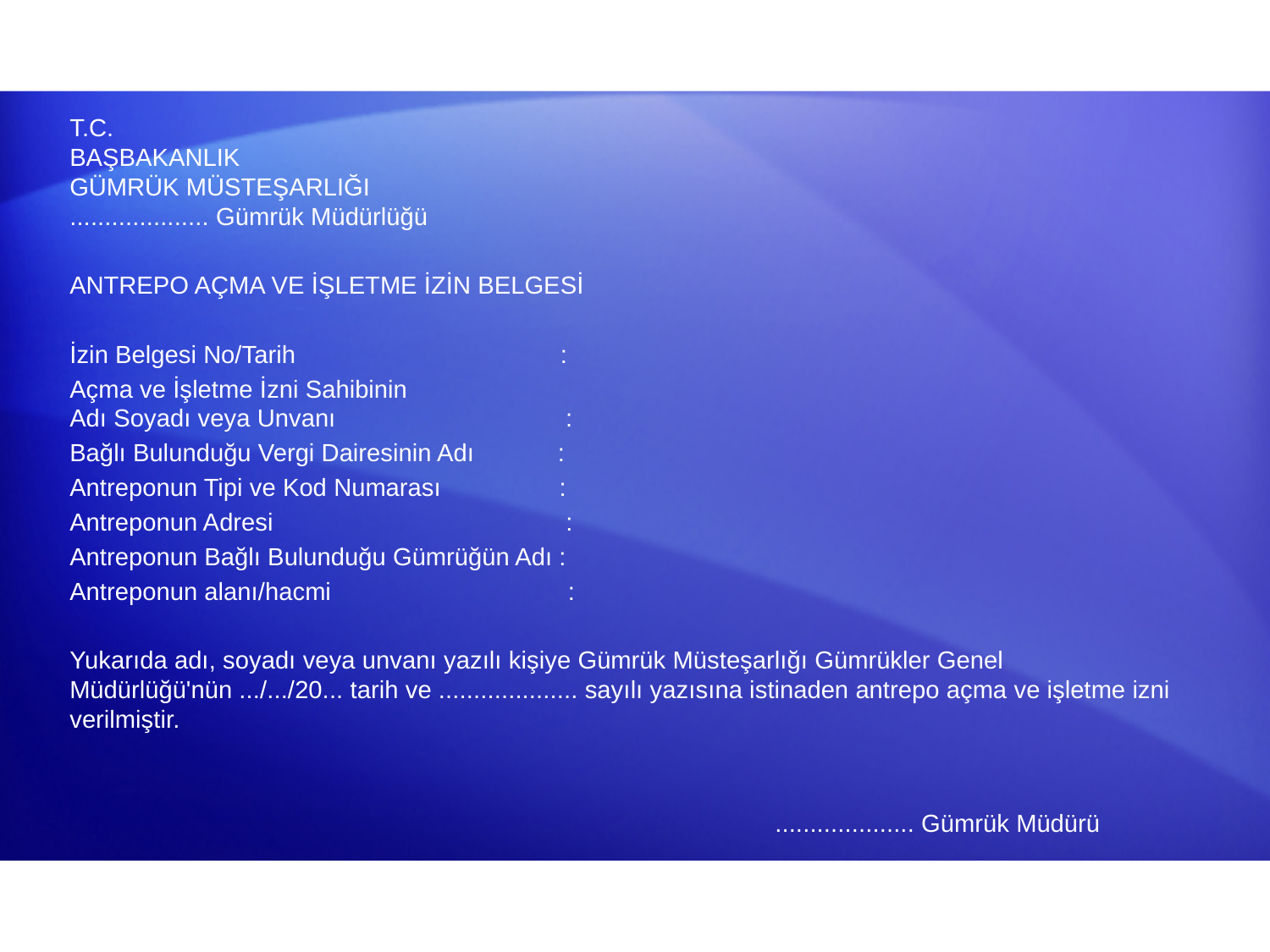

T.C.
BAŞBAKANLIK
GÜMRÜK MÜSTEŞARLIĞI
.................... Gümrük Müdürlüğü

ANTREPO AÇMA VE İŞLETME İZİN BELGESİ

İzin Belgesi No/Tarih                                      :
Açma ve İşletme İzni Sahibinin
Adı Soyadı veya Unvanı                                 :
Bağlı Bulunduğu Vergi Dairesinin Adı            :
Antreponun Tipi ve Kod Numarası                 :
Antreponun Adresi                                          :
Antreponun Bağlı Bulunduğu Gümrüğün Adı :
Antreponun alanı/hacmi                                  :

Yukarıda adı, soyadı veya unvanı yazılı kişiye Gümrük Müsteşarlığı Gümrükler Genel Müdürlüğü'nün .../.../20... tarih ve .................... sayılı yazısına istinaden antrepo açma ve işletme izni verilmiştir.

                                                                                                     .................... Gümrük Müdürü